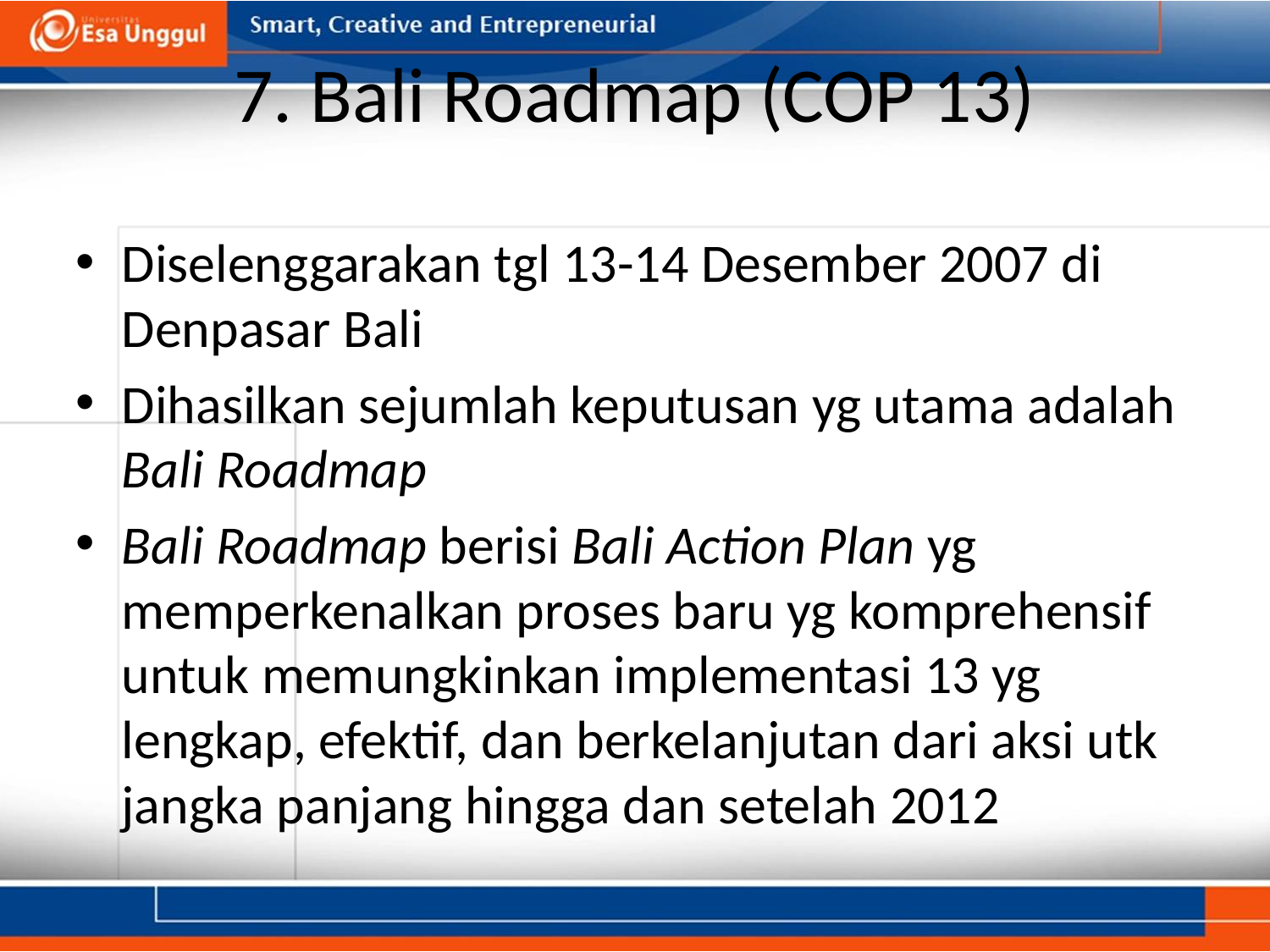

# 7. Bali Roadmap (COP 13)
Diselenggarakan tgl 13-14 Desember 2007 di Denpasar Bali
Dihasilkan sejumlah keputusan yg utama adalah Bali Roadmap
Bali Roadmap berisi Bali Action Plan yg memperkenalkan proses baru yg komprehensif untuk memungkinkan implementasi 13 yg lengkap, efektif, dan berkelanjutan dari aksi utk jangka panjang hingga dan setelah 2012